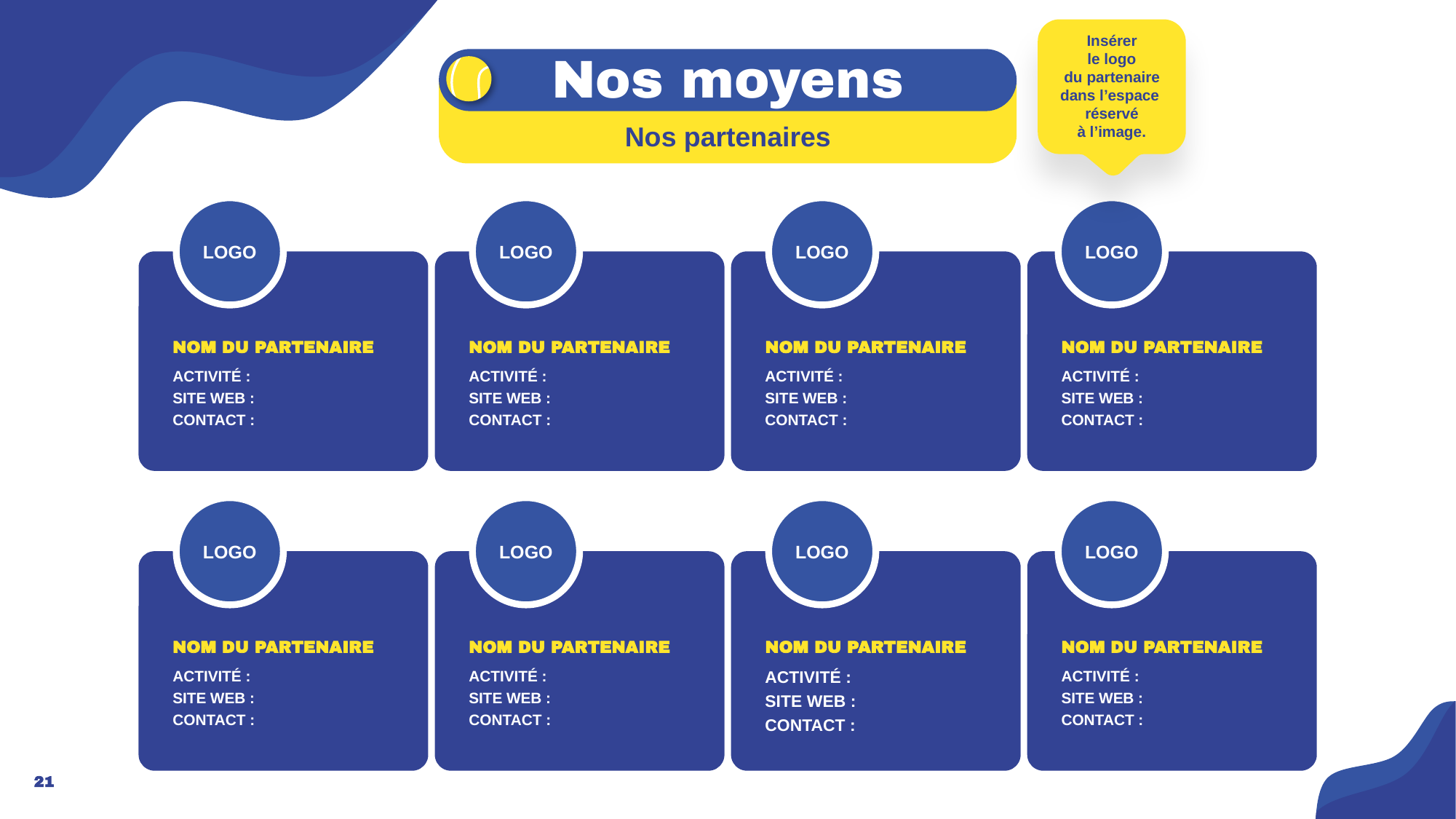

Insérer
le logo
du partenaire
dans l’espace
réservé
à l’image.
Nos moyens

Nos partenaires
LOGO

NOM DU PARTENAIRE
ACTIVITÉ :
SITE WEB :
CONTACT :
LOGO

NOM DU PARTENAIRE
ACTIVITÉ :
SITE WEB :
CONTACT :
LOGO

NOM DU PARTENAIRE
ACTIVITÉ :
SITE WEB :
CONTACT :
LOGO

NOM DU PARTENAIRE
ACTIVITÉ :
SITE WEB :
CONTACT :
LOGO

NOM DU PARTENAIRE
ACTIVITÉ :
SITE WEB :
CONTACT :
LOGO

NOM DU PARTENAIRE
ACTIVITÉ :
SITE WEB :
CONTACT :
LOGO

NOM DU PARTENAIRE
ACTIVITÉ :
SITE WEB :
CONTACT :
LOGO

NOM DU PARTENAIRE
ACTIVITÉ :
SITE WEB :
CONTACT :

21